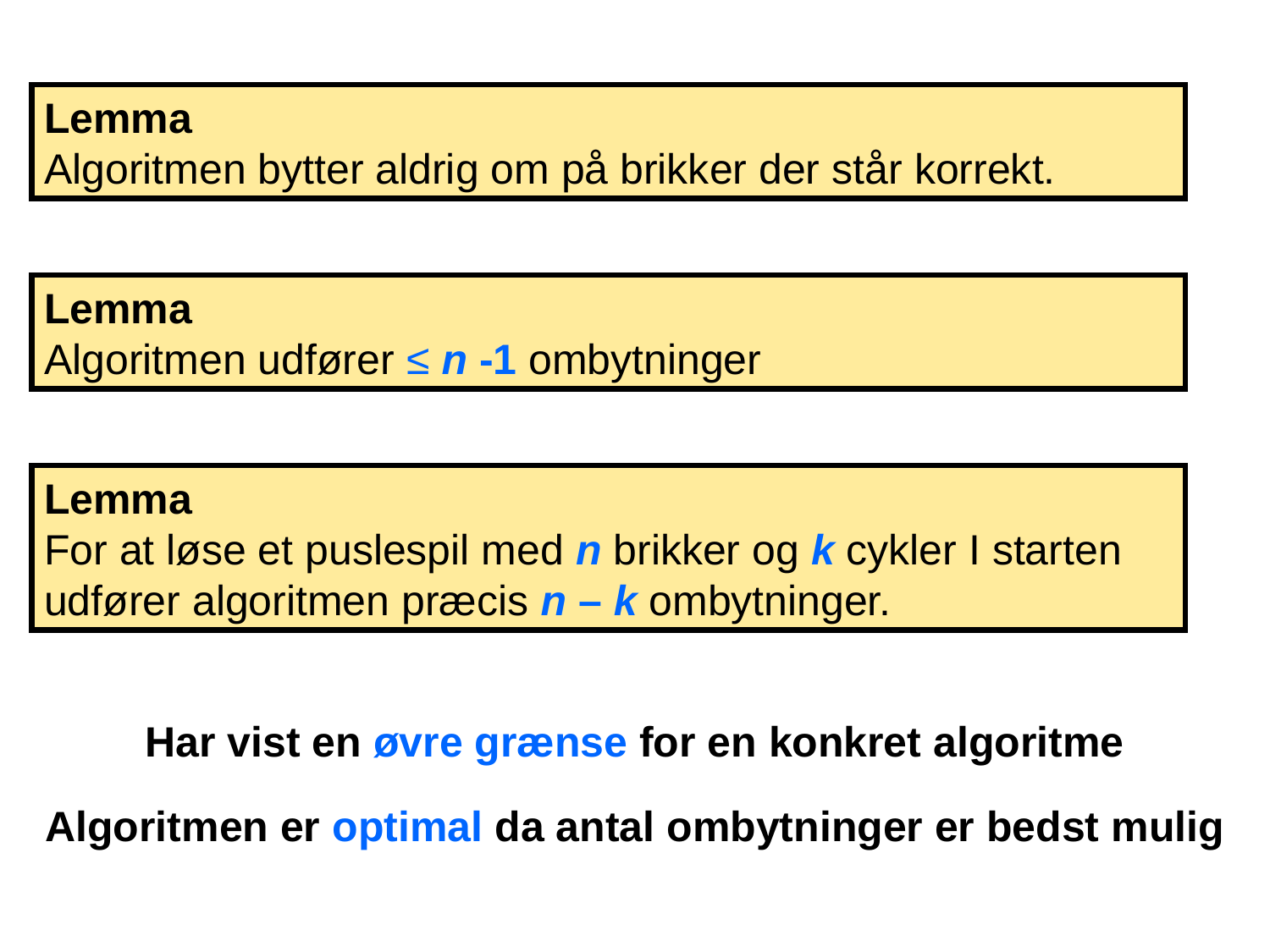

Lemma
Algoritmen bytter aldrig om på brikker der står korrekt.
Lemma
Algoritmen udfører ≤ n -1 ombytninger
Lemma
For at løse et puslespil med n brikker og k cykler I starten udfører algoritmen præcis n – k ombytninger.
Har vist en øvre grænse for en konkret algoritme
Algoritmen er optimal da antal ombytninger er bedst mulig